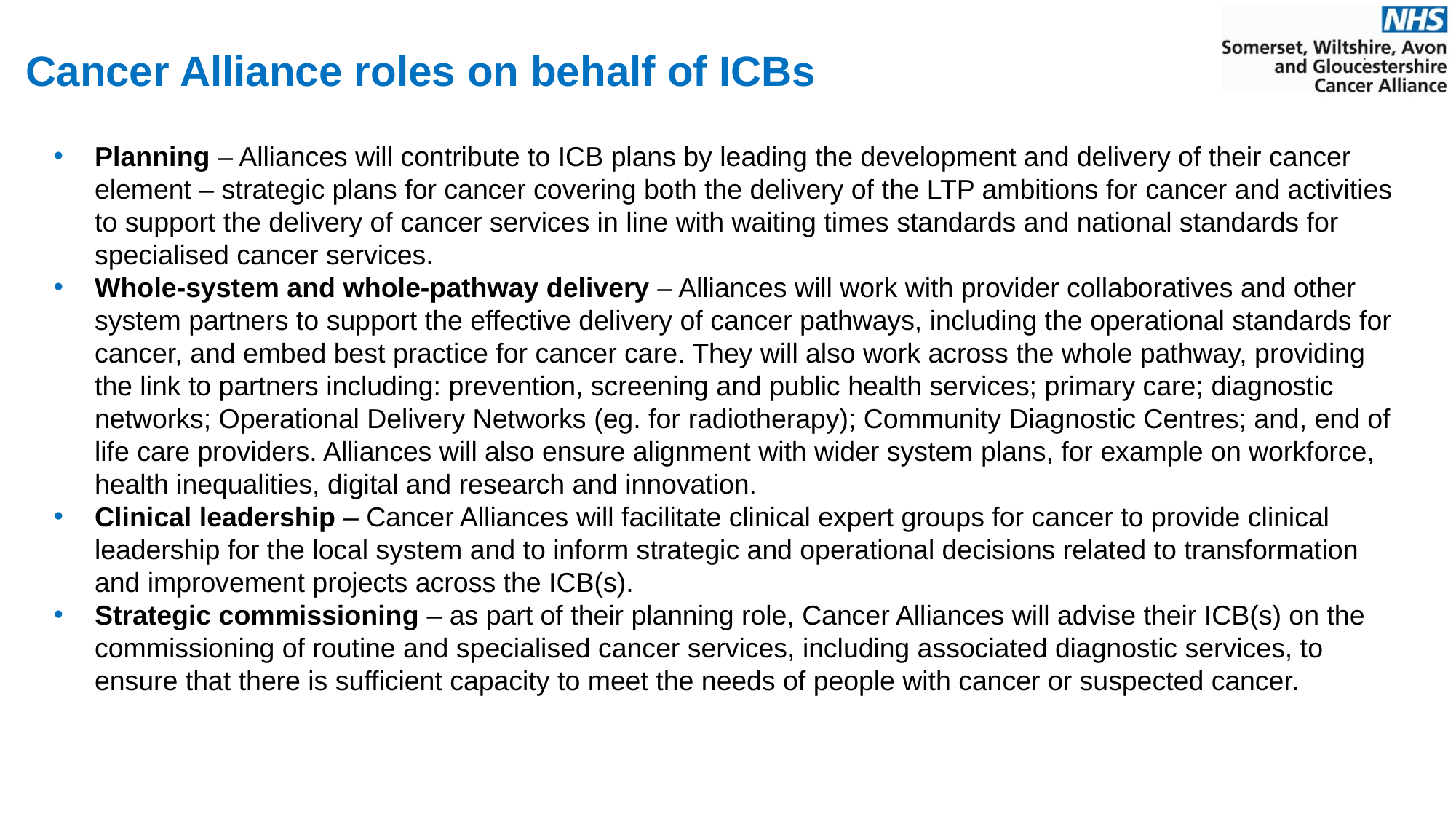

# Cancer Alliance roles on behalf of ICBs
Planning – Alliances will contribute to ICB plans by leading the development and delivery of their cancer element – strategic plans for cancer covering both the delivery of the LTP ambitions for cancer and activities to support the delivery of cancer services in line with waiting times standards and national standards for specialised cancer services.
Whole-system and whole-pathway delivery – Alliances will work with provider collaboratives and other system partners to support the effective delivery of cancer pathways, including the operational standards for cancer, and embed best practice for cancer care. They will also work across the whole pathway, providing the link to partners including: prevention, screening and public health services; primary care; diagnostic networks; Operational Delivery Networks (eg. for radiotherapy); Community Diagnostic Centres; and, end of life care providers. Alliances will also ensure alignment with wider system plans, for example on workforce, health inequalities, digital and research and innovation.
Clinical leadership – Cancer Alliances will facilitate clinical expert groups for cancer to provide clinical leadership for the local system and to inform strategic and operational decisions related to transformation and improvement projects across the ICB(s).
Strategic commissioning – as part of their planning role, Cancer Alliances will advise their ICB(s) on the commissioning of routine and specialised cancer services, including associated diagnostic services, to ensure that there is sufficient capacity to meet the needs of people with cancer or suspected cancer.